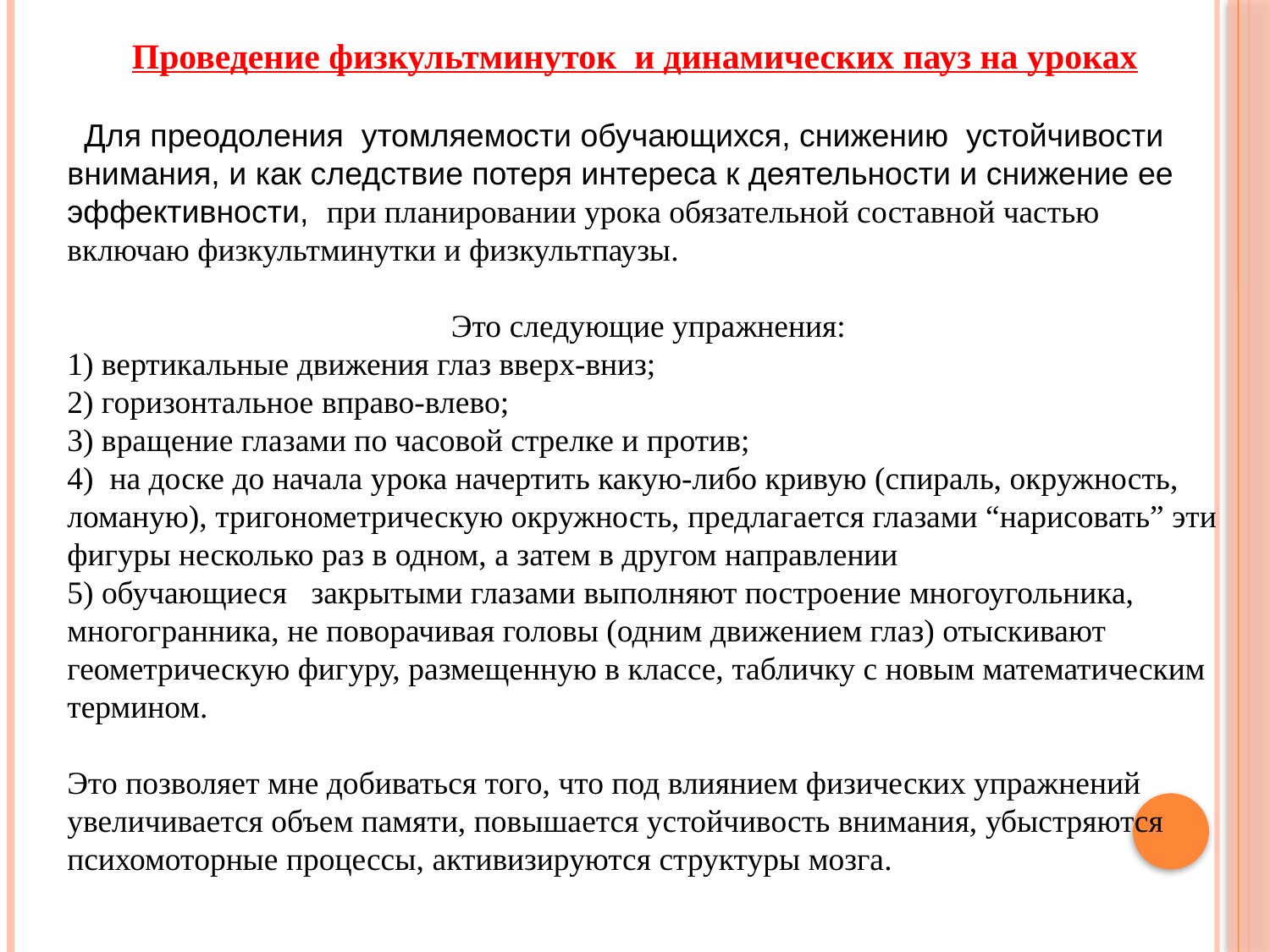

Проведение физкультминуток  и динамических пауз на уроках
  Для преодоления  утомляемости обучающихся, снижению  устойчивости внимания, и как следствие потеря интереса к деятельности и снижение ее эффективности,  при планировании урока обязательной составной частью включаю физкультминутки и физкультпаузы.

Это следующие упражнения:
1) вертикальные движения глаз вверх-вниз;
2) горизонтальное вправо-влево;
3) вращение глазами по часовой стрелке и против;
4)  на доске до начала урока начертить какую-либо кривую (спираль, окружность, ломаную), тригонометрическую окружность, предлагается глазами “нарисовать” эти фигуры несколько раз в одном, а затем в другом направлении
5) обучающиеся   закрытыми глазами выполняют построение многоугольника, многогранника, не поворачивая головы (одним движением глаз) отыскивают геометрическую фигуру, размещенную в классе, табличку с новым математическим термином.

Это позволяет мне добиваться того, что под влиянием физических упражнений увеличивается объем памяти, повышается устойчивость внимания, убыстряются психомоторные процессы, активизируются структуры мозга.